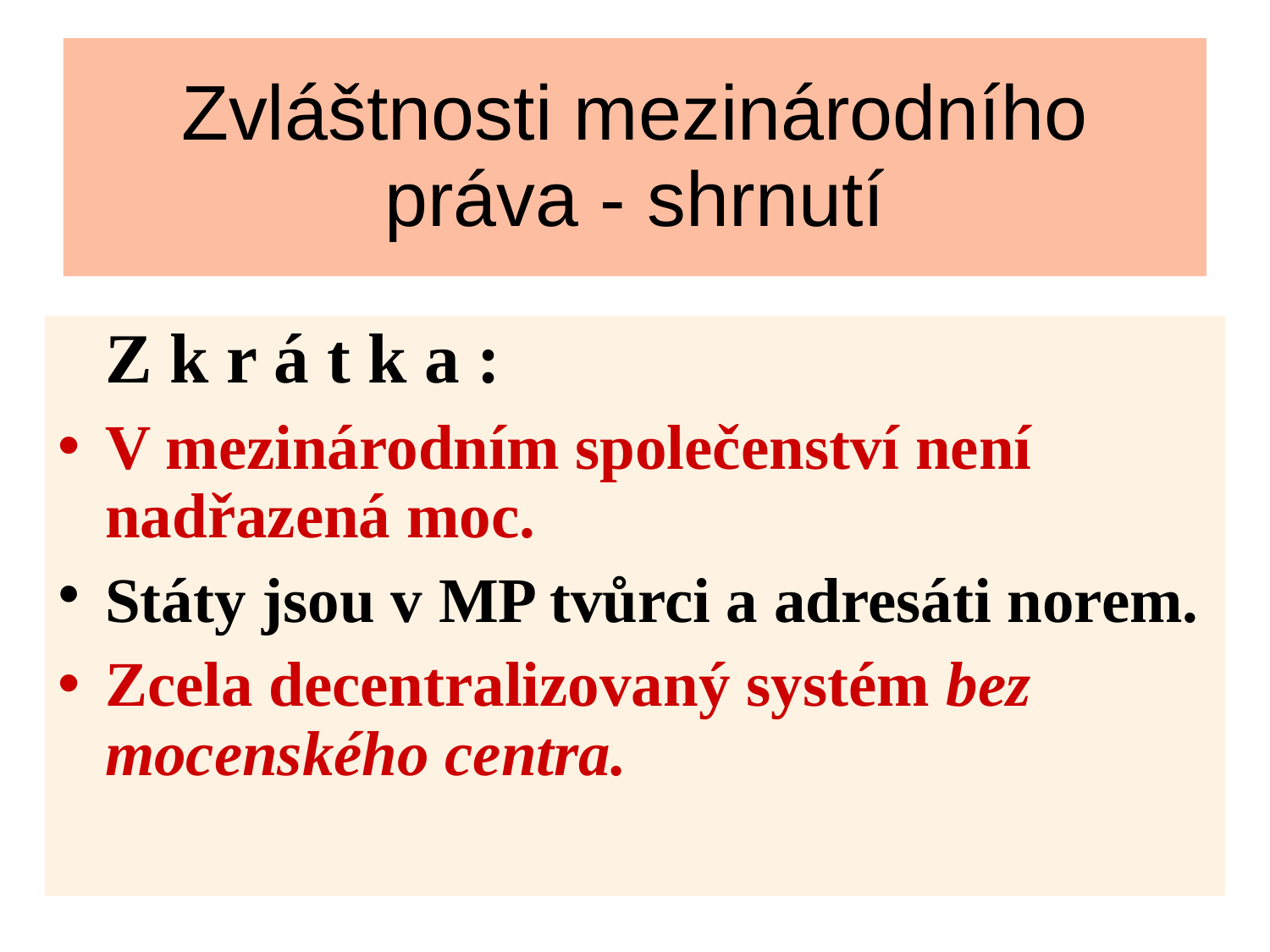

Zvláštnosti mezinárodního práva - shrnutí
	Z k r á t k a :
V mezinárodním společenství není nadřazená moc.
Státy jsou v MP tvůrci a adresáti norem.
Zcela decentralizovaný systém bez mocenského centra.